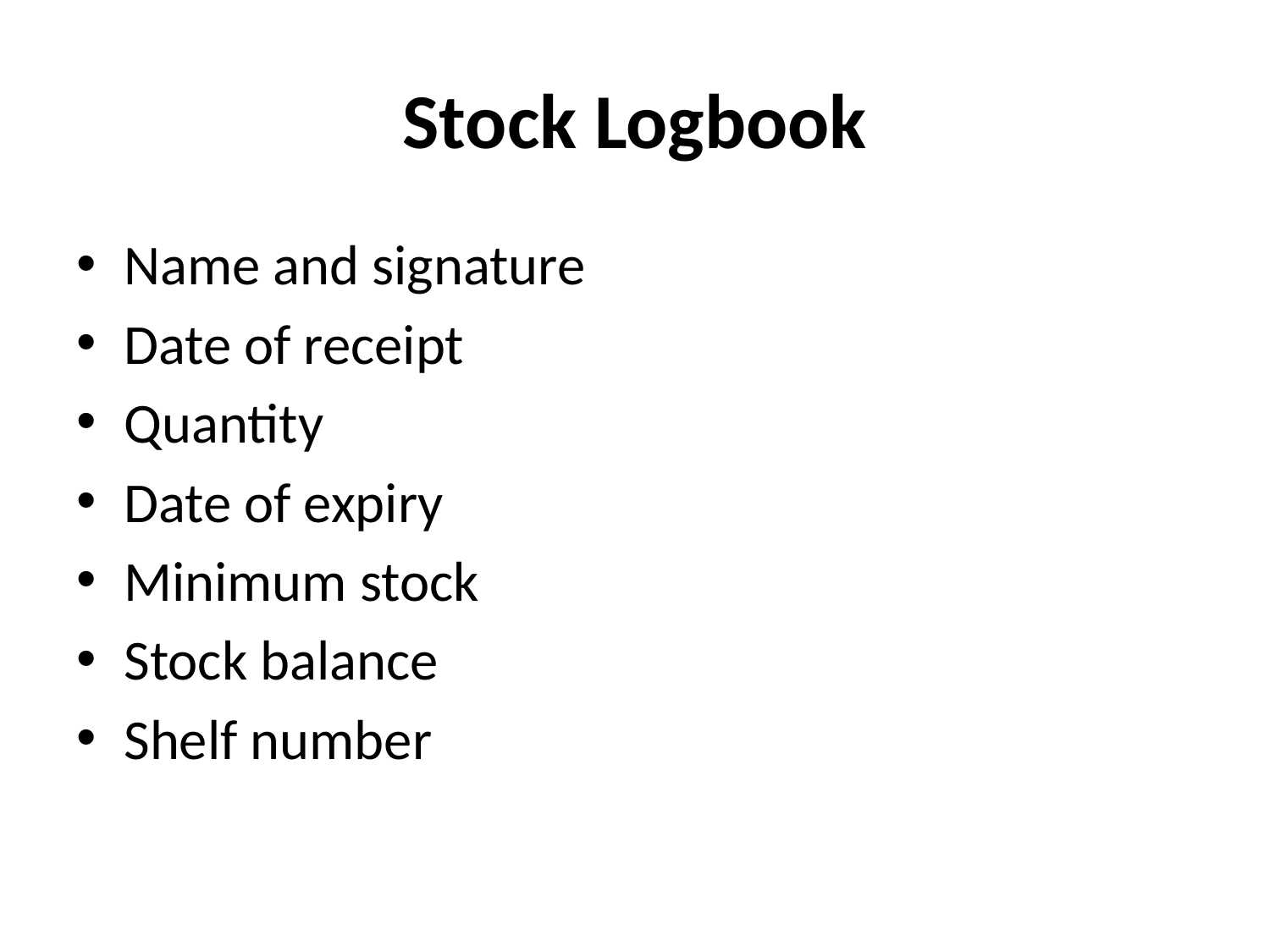

# Stock Logbook
Name and signature
Date of receipt
Quantity
Date of expiry
Minimum stock
Stock balance
Shelf number